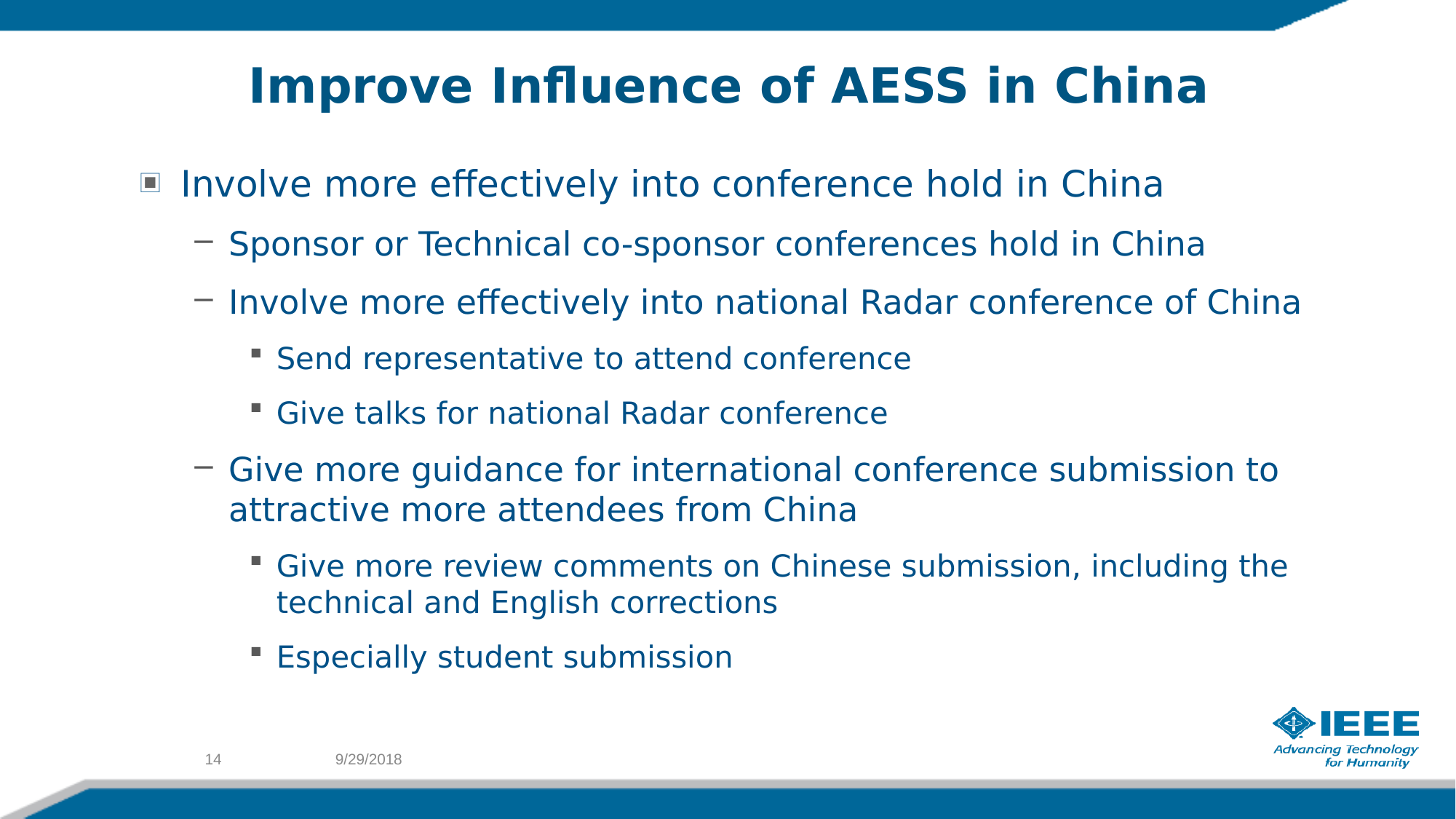

# Improve Influence of AESS in China

Involve more effectively into conference hold in China
Sponsor or Technical co-sponsor conferences hold in China
Involve more effectively into national Radar conference of China
Send representative to attend conference
Give talks for national Radar conference
Give more guidance for international conference submission to attractive more attendees from China
Give more review comments on Chinese submission, including the technical and English corrections
Especially student submission
14
9/29/2018